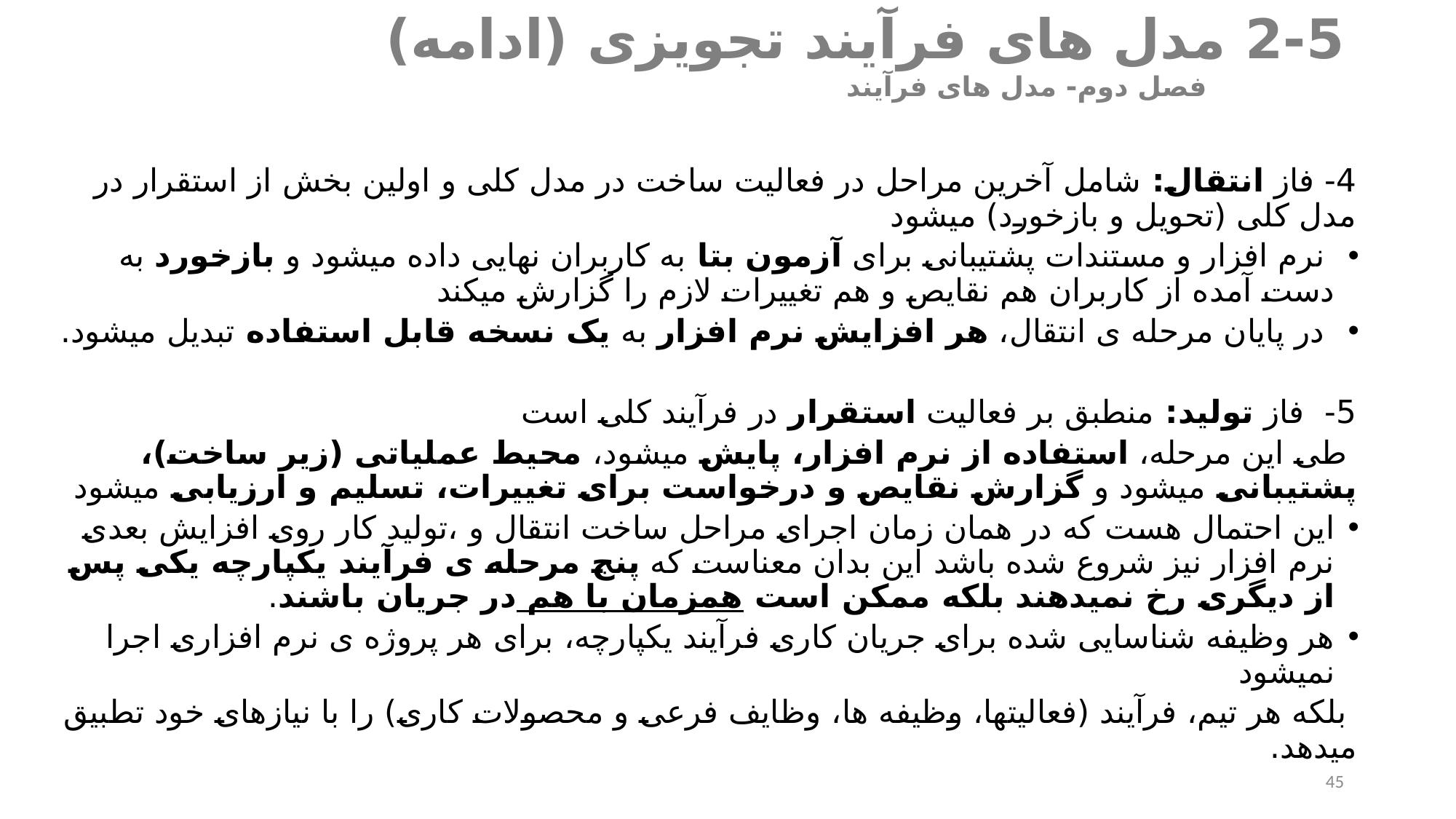

# 2-5 	مدل های فرآیند تجویزی (ادامه)                                   فصل دوم- مدل های فرآیند
4- فاز انتقال: شامل آخرین مراحل در فعالیت ساخت در مدل کلی و اولین بخش از استقرار در مدل کلی (تحویل و بازخورد) میشود
 نرم افزار و مستندات پشتیبانی برای آزمون بتا به کاربران نهایی داده میشود و بازخورد به دست آمده از کاربران هم نقایص و هم تغییرات لازم را گزارش میکند
 در پایان مرحله ی انتقال، هر افزایش نرم افزار به یک نسخه قابل استفاده تبدیل میشود.

5-  فاز تولید: منطبق بر فعالیت استقرار در فرآیند کلی است
 طی این مرحله، استفاده از نرم افزار، پایش میشود، محیط عملیاتی (زیر ساخت)، پشتیبانی میشود و گزارش نقایص و درخواست برای تغییرات، تسلیم و ارزیابی میشود
این احتمال هست که در همان زمان اجرای مراحل ساخت انتقال و ،تولید کار روی افزایش بعدی نرم افزار نیز شروع شده باشد این بدان معناست که پنج مرحله ی فرآیند یکپارچه یکی پس از دیگری رخ نمیدهند بلکه ممکن است همزمان با هم در جریان باشند.
هر وظیفه شناسایی شده برای جریان کاری فرآیند یکپارچه، برای هر پروژه ی نرم افزاری اجرا نمیشود
 بلکه هر تیم، فرآیند (فعالیتها، وظیفه ها، وظایف فرعی و محصولات کاری) را با نیازهای خود تطبیق میدهد.
45